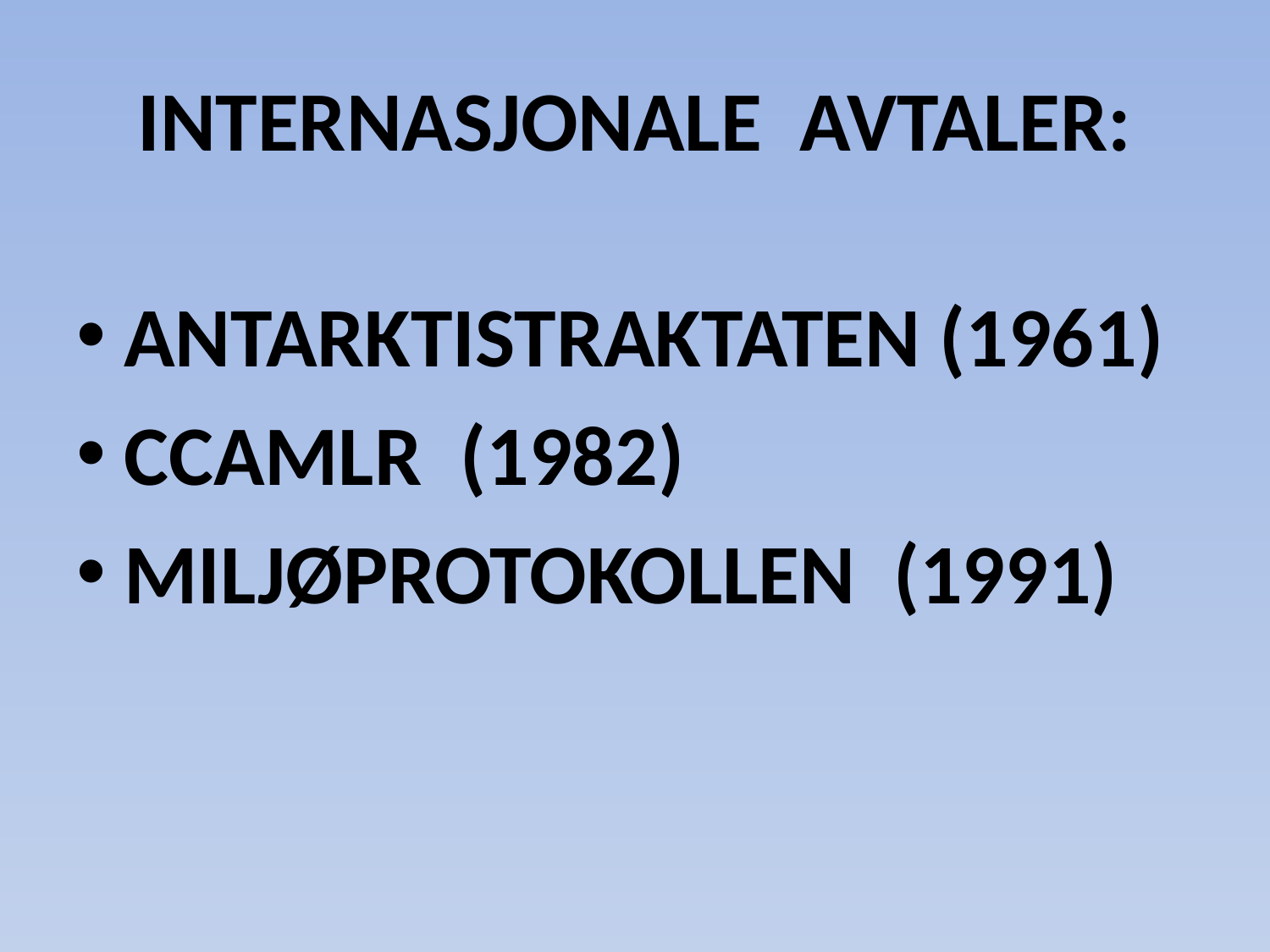

# INTERNASJONALE  AVTALER:
ANTARKTISTRAKTATEN (1961)
CCAMLR  (1982)
MILJØPROTOKOLLEN  (1991)